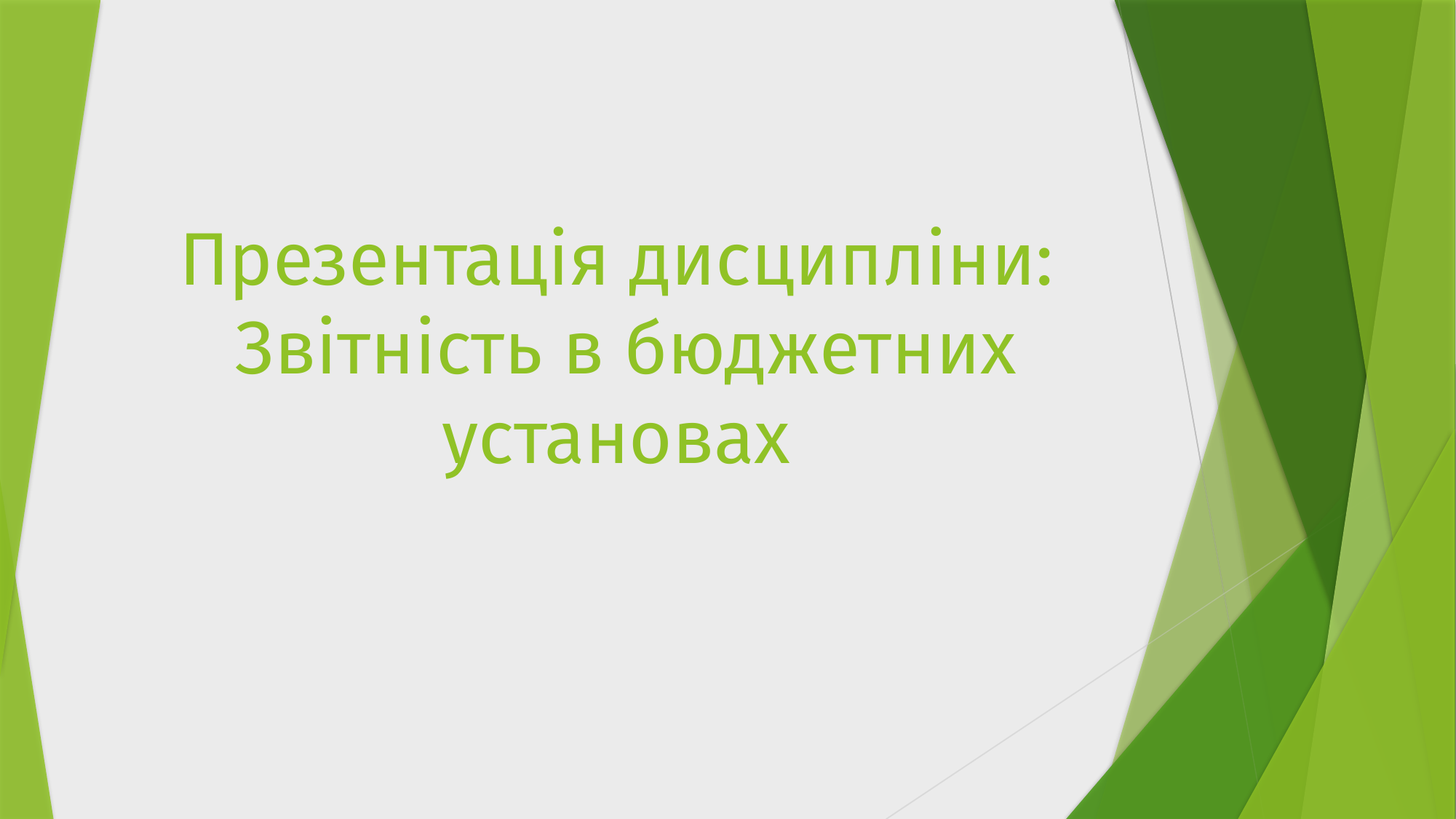

# Презентація дисципліни: Звітність в бюджетних установах